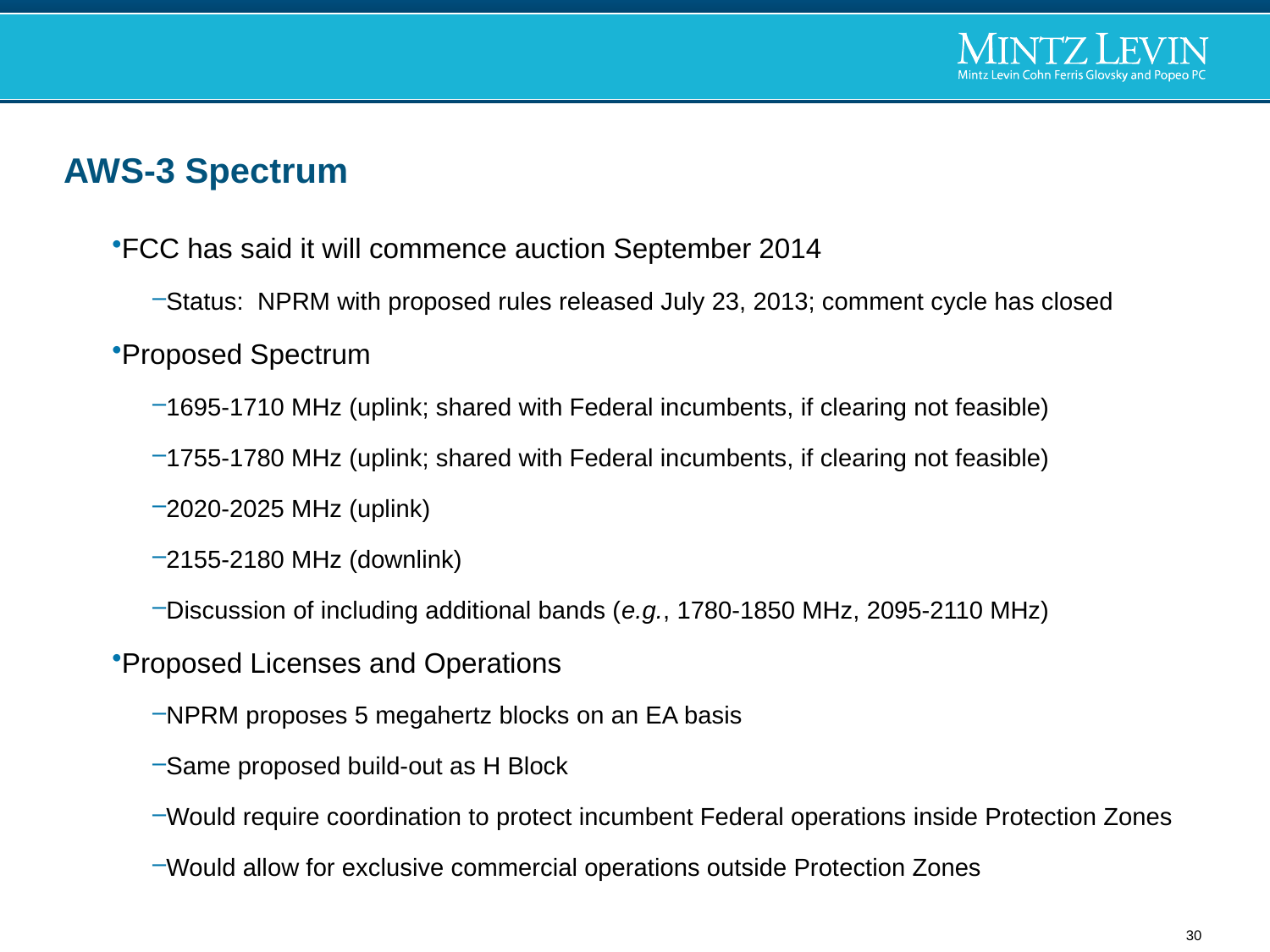

# AWS-3 Spectrum
FCC has said it will commence auction September 2014
Status:  NPRM with proposed rules released July 23, 2013; comment cycle has closed
Proposed Spectrum
1695-1710 MHz (uplink; shared with Federal incumbents, if clearing not feasible)
1755-1780 MHz (uplink; shared with Federal incumbents, if clearing not feasible)
2020-2025 MHz (uplink)
2155-2180 MHz (downlink)
Discussion of including additional bands (e.g., 1780-1850 MHz, 2095-2110 MHz)
Proposed Licenses and Operations
NPRM proposes 5 megahertz blocks on an EA basis
Same proposed build-out as H Block
Would require coordination to protect incumbent Federal operations inside Protection Zones
Would allow for exclusive commercial operations outside Protection Zones
30